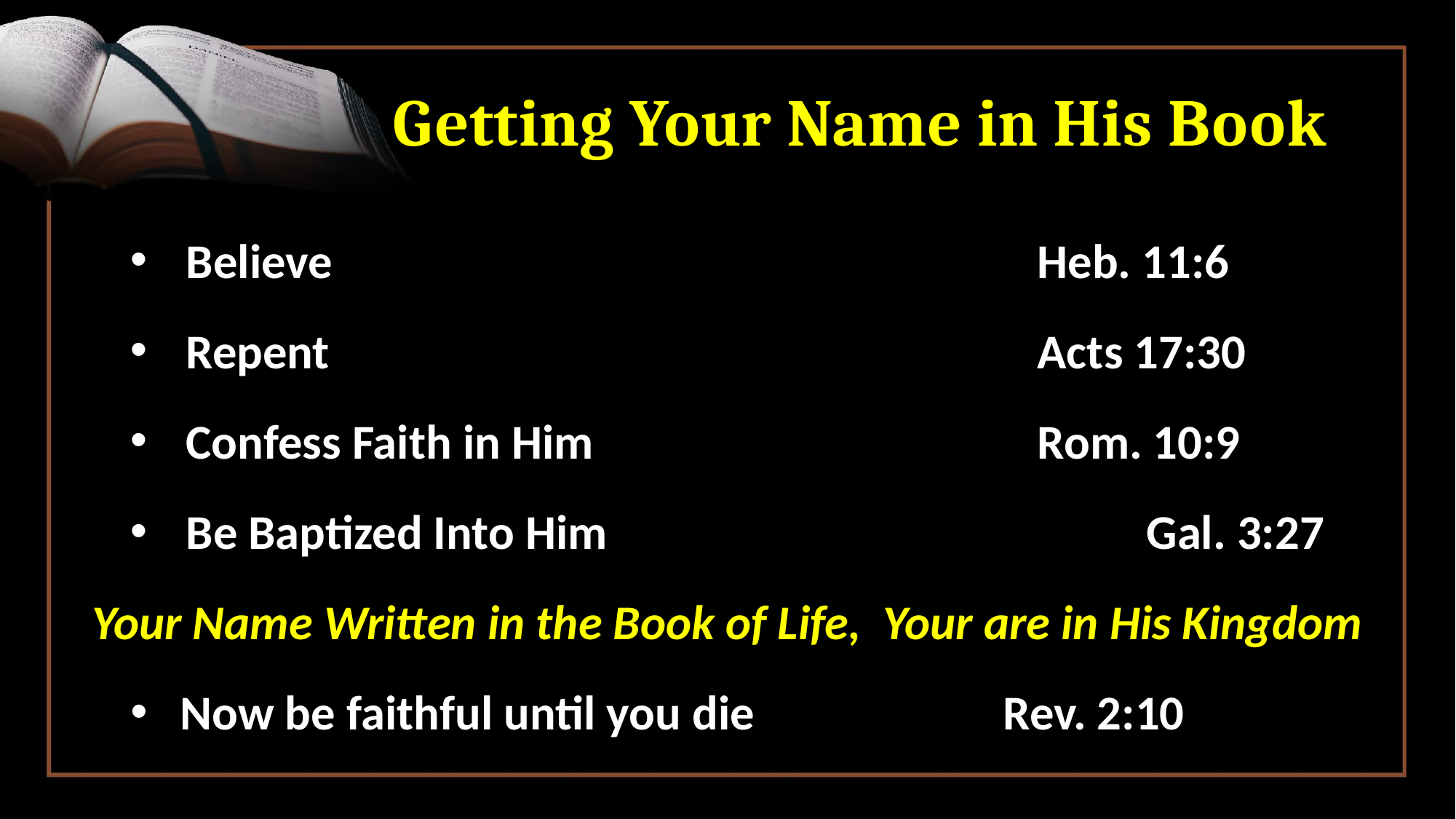

# Getting Your Name in His Book
  Believe							Heb. 11:6
  Repent 							Acts 17:30
  Confess Faith in Him					Rom. 10:9
  Be Baptized Into Him					Gal. 3:27
Your Name Written in the Book of Life,  Your are in His Kingdom
   Now be faithful until you die			Rev. 2:10